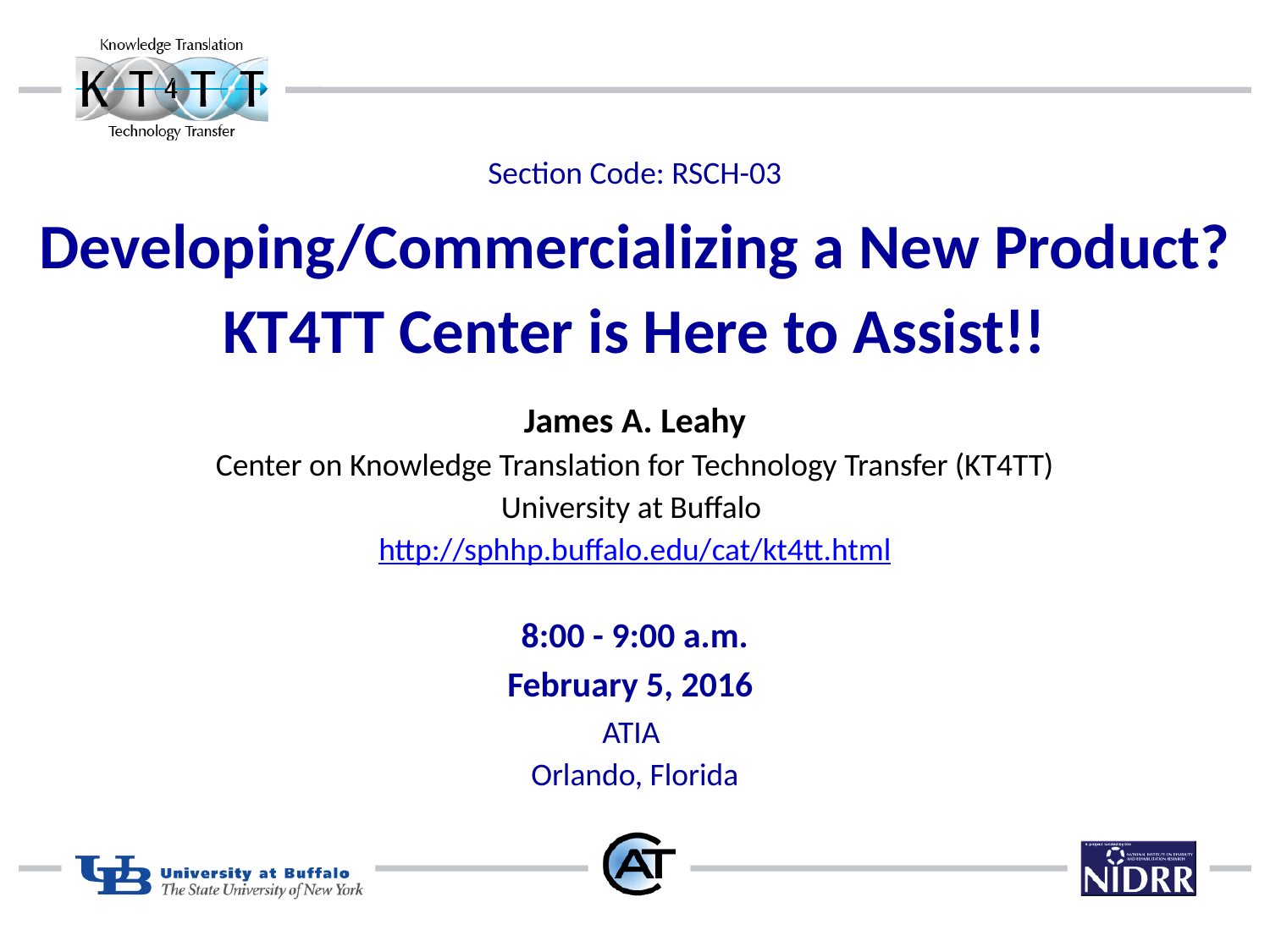

Section Code: RSCH-03
# Developing/Commercializing a New Product? KT4TT Center is Here to Assist!!
James A. Leahy
Center on Knowledge Translation for Technology Transfer (KT4TT)
University at Buffalo
http://sphhp.buffalo.edu/cat/kt4tt.html

8:00 - 9:00 a.m.
February 5, 2016
ATIA
Orlando, Florida